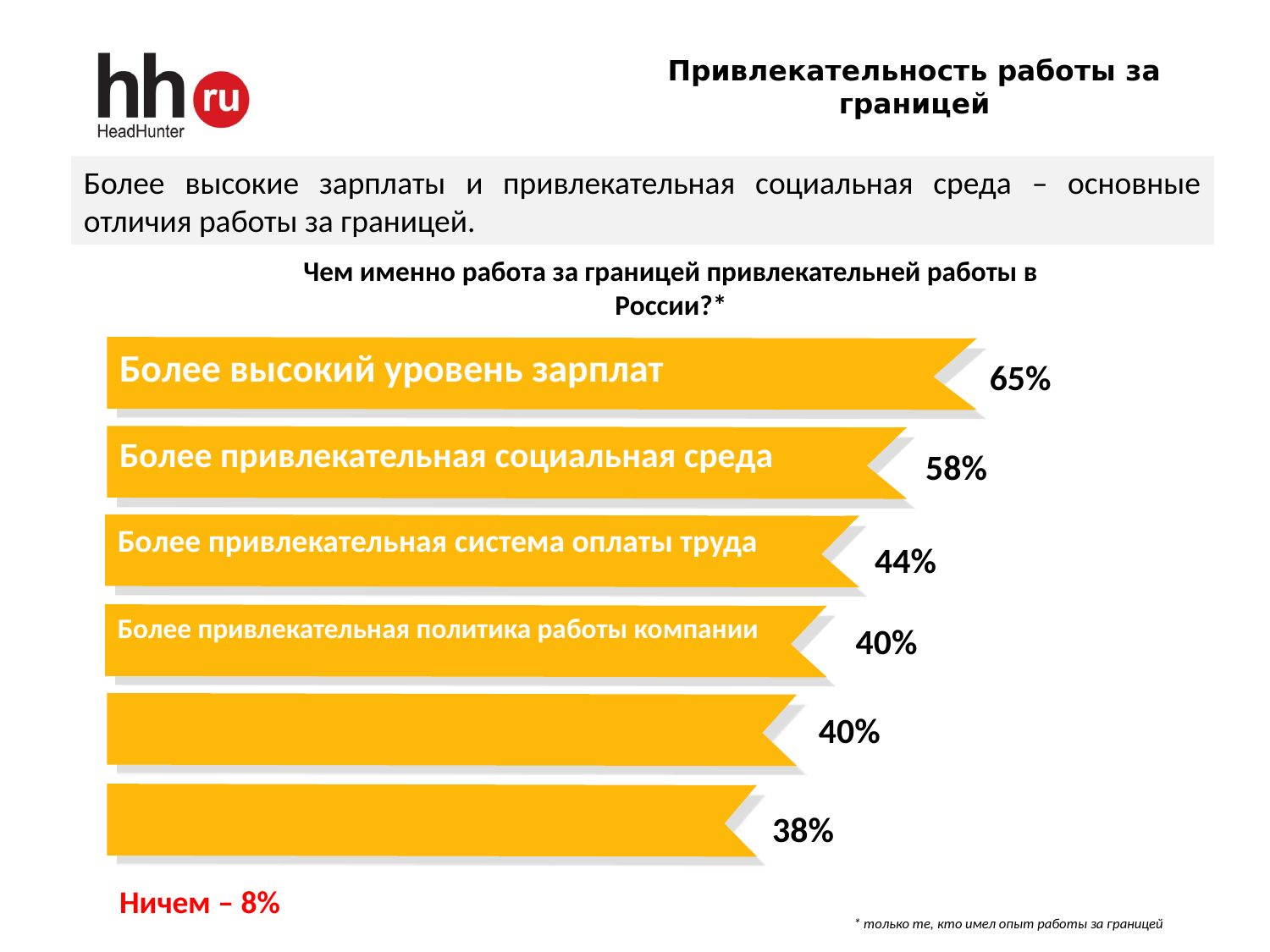

# Привлекательность работы за границей
Более высокие зарплаты и привлекательная социальная среда – основные отличия работы за границей.
Чем именно работа за границей привлекательней работы в России?*
Более высокий уровень зарплат

65%
Более привлекательная социальная среда

58%
Более привлекательная система оплаты труда
44%
Более привлекательная политика работы компании
40%

Лояльное отношение к сотрудникам  (забота о сотрудниках)
40%

Более привлекательная корпоративная культура
38%
Ничем – 8%
* только те, кто имел опыт работы за границей